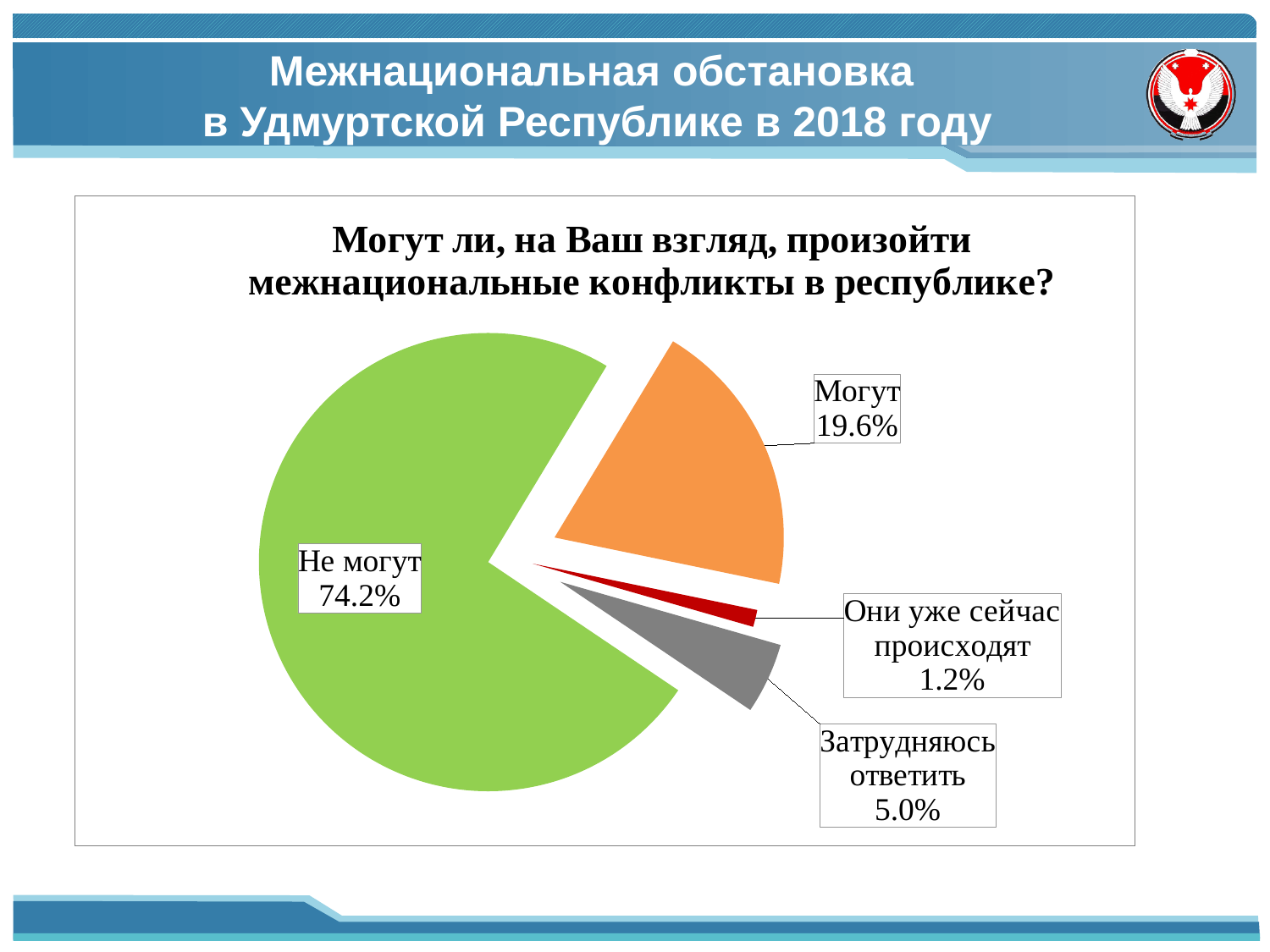

# Межнациональная обстановка в Удмуртской Республике в 2018 году

### Chart: Могут ли, на Ваш взгляд, произойти межнациональные конфликты в республике?

| Category | Процент |
|---|---|
| Не могут | 0.7420000000000024 |
| Могут | 0.196 |
| Они уже сейчас происходят | 0.012 |
| Затрудняюсь ответить | 0.05 |